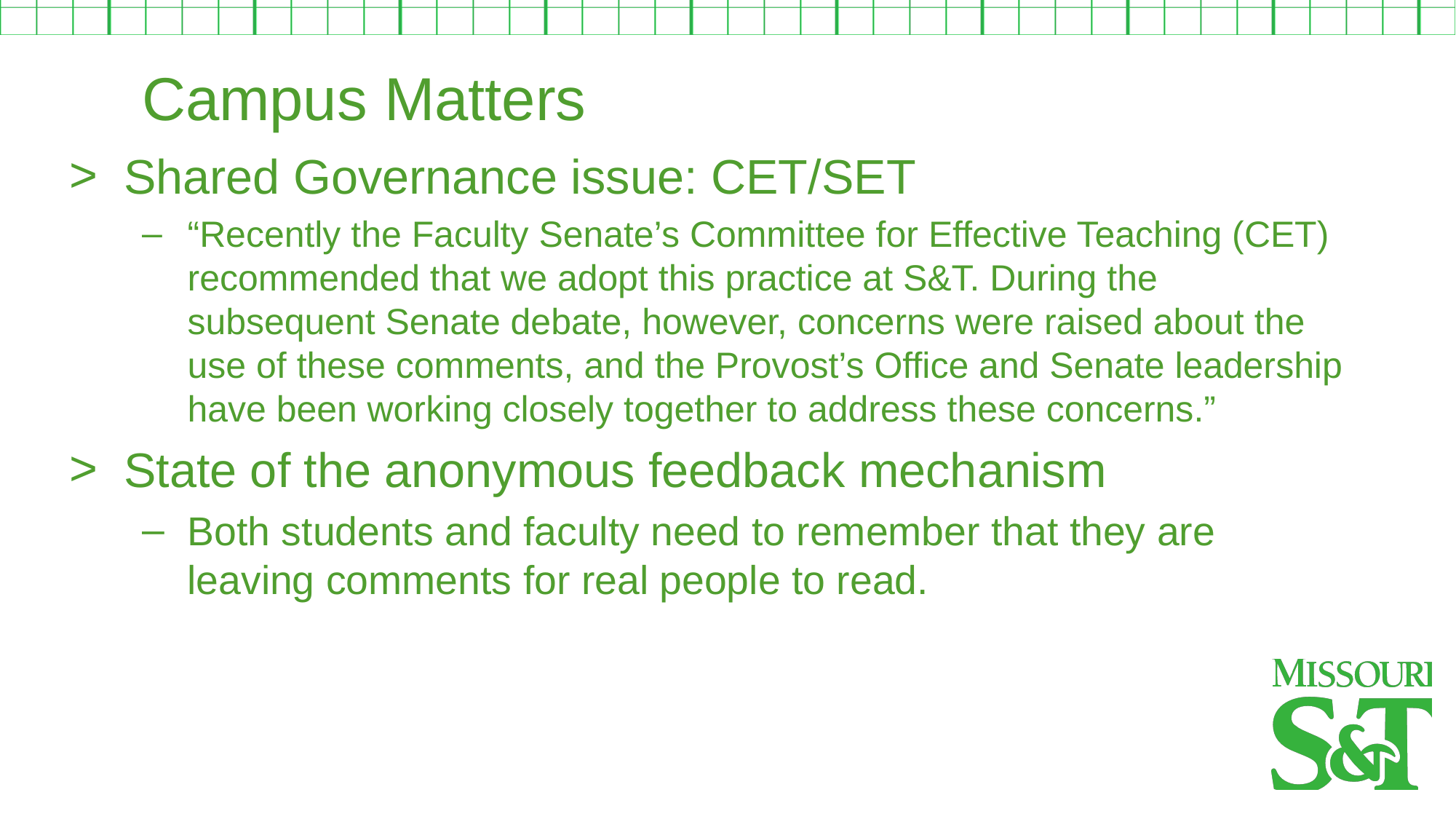

Campus Matters
Shared Governance issue: CET/SET
“Recently the Faculty Senate’s Committee for Effective Teaching (CET) recommended that we adopt this practice at S&T. During the subsequent Senate debate, however, concerns were raised about the use of these comments, and the Provost’s Office and Senate leadership have been working closely together to address these concerns.”
State of the anonymous feedback mechanism
Both students and faculty need to remember that they are leaving comments for real people to read.